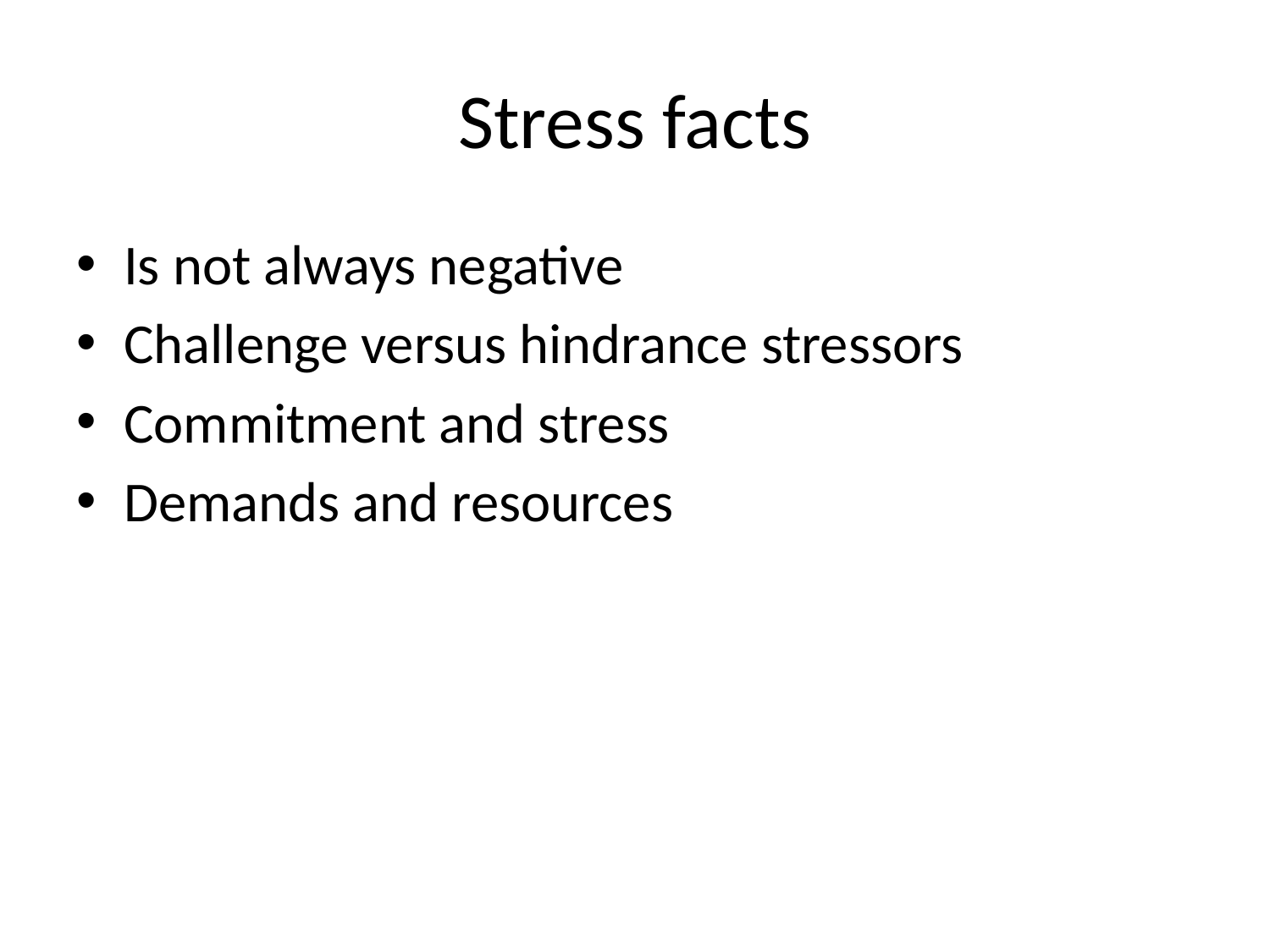

# Stress facts
Is not always negative
Challenge versus hindrance stressors
Commitment and stress
Demands and resources